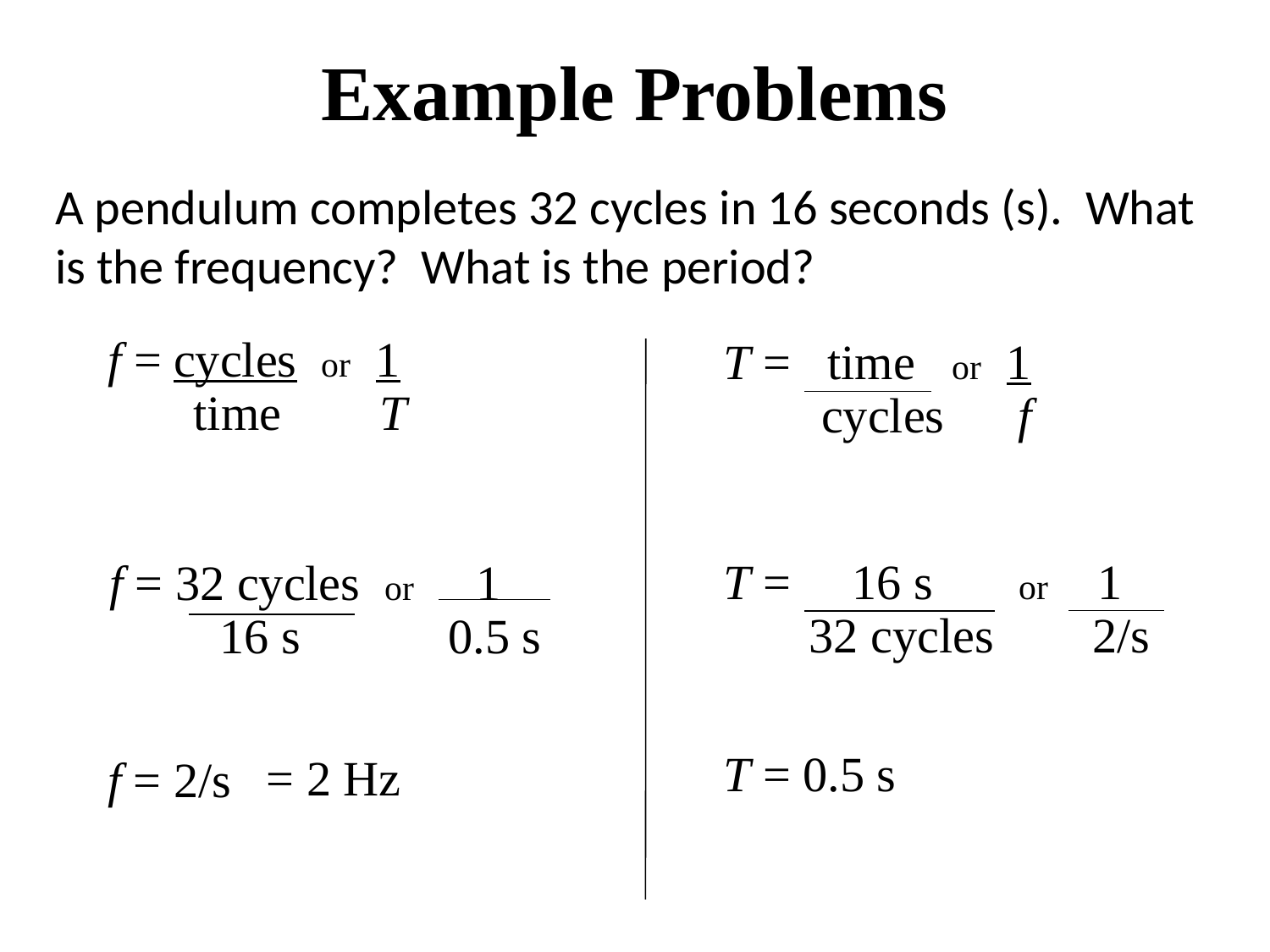

# Example Problems
A pendulum completes 32 cycles in 16 seconds (s).  What
is the frequency?  What is the period?

f = cycles  or  1
       time        T
 T =   time   or  1
         cycles      f

 T =     16 s       or    1
        32 cycles        2/s

 f = 32 cycles  or     1
          16 s            0.5 s

= 2 Hz
f = 2/s
 T = 0.5 s